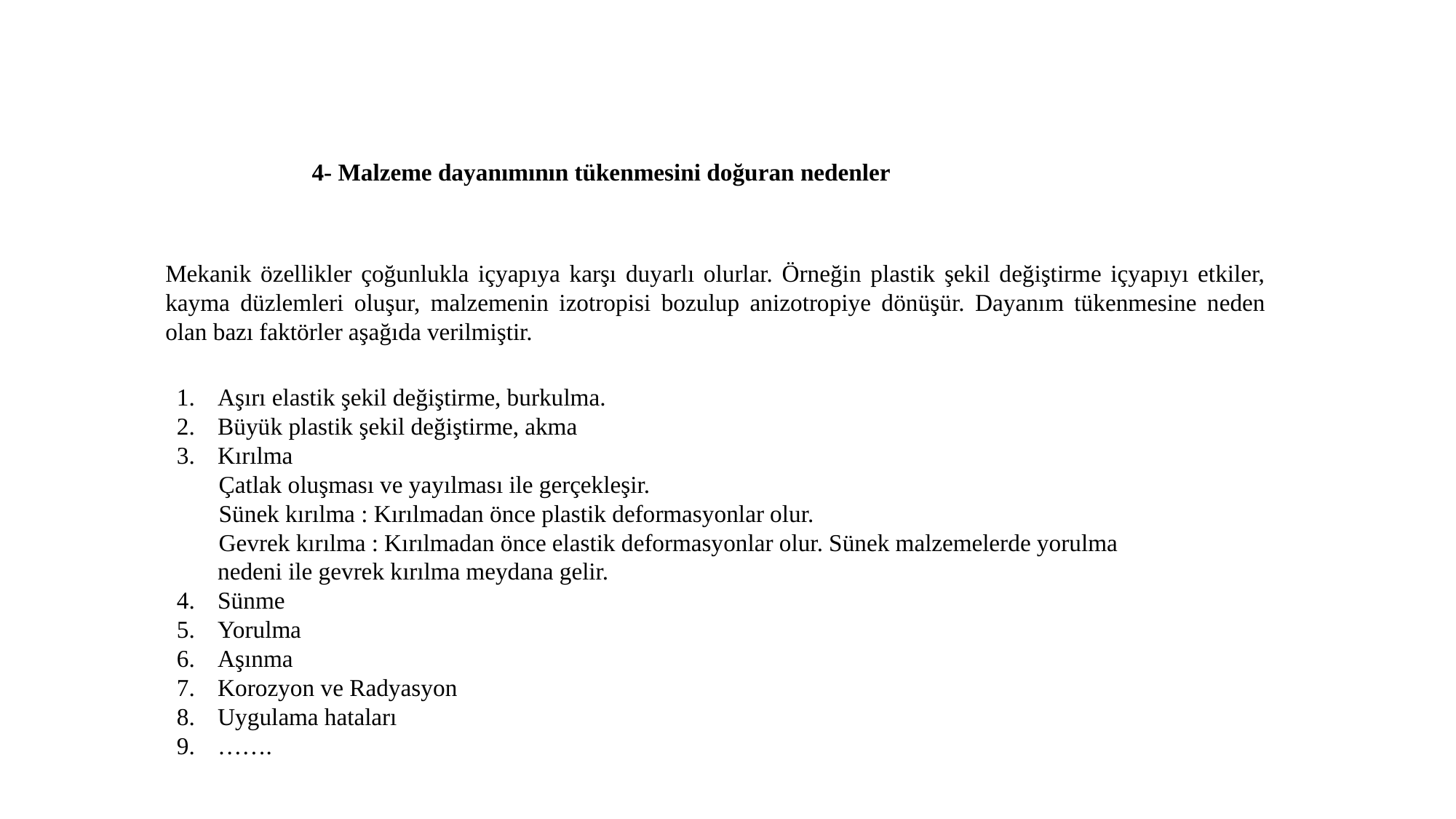

4- Malzeme dayanımının tükenmesini doğuran nedenler
Mekanik özellikler çoğunlukla içyapıya karşı duyarlı olurlar. Örneğin plastik şekil değiştirme içyapıyı etkiler, kayma düzlemleri oluşur, malzemenin izotropisi bozulup anizotropiye dönüşür. Dayanım tükenmesine neden olan bazı faktörler aşağıda verilmiştir.
Aşırı elastik şekil değiştirme, burkulma.
Büyük plastik şekil değiştirme, akma
Kırılma
       Çatlak oluşması ve yayılması ile gerçekleşir.
       Sünek kırılma : Kırılmadan önce plastik deformasyonlar olur.
       Gevrek kırılma : Kırılmadan önce elastik deformasyonlar olur. Sünek malzemelerde yorulma nedeni ile gevrek kırılma meydana gelir.
Sünme
Yorulma
Aşınma
Korozyon ve Radyasyon
Uygulama hataları
…….